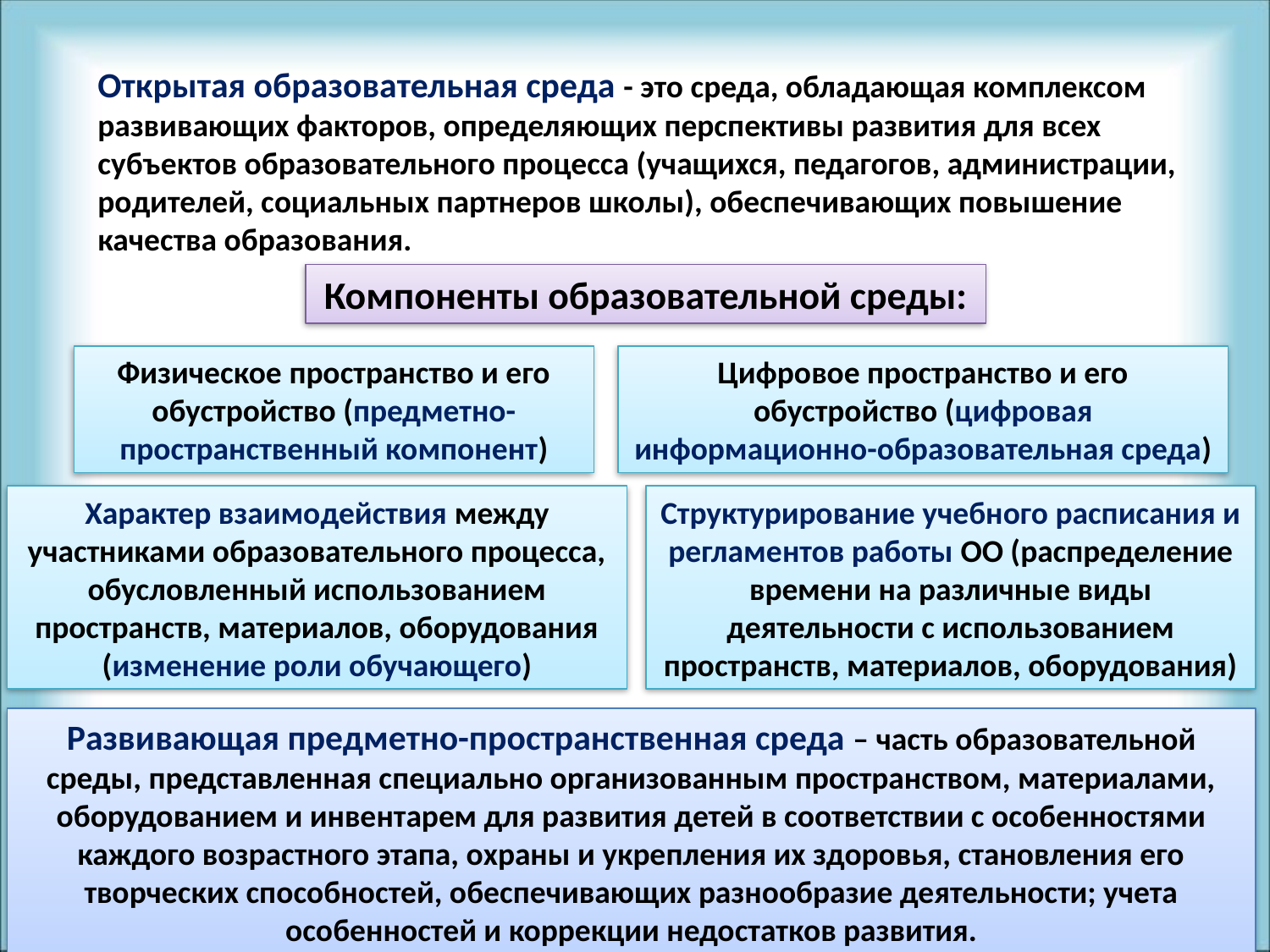

Открытая образовательная среда - это среда, обладающая комплексом развивающих факторов, определяющих перспективы развития для всех субъектов образовательного процесса (учащихся, педагогов, администрации, родителей, социальных партнеров школы), обеспечивающих повышение качества образования.

Компоненты образовательной среды:
Физическое пространство и его обустройство (предметно-пространственный компонент)
Цифровое пространство и его обустройство (цифровая информационно-образовательная среда)
Характер взаимодействия между участниками образовательного процесса, обусловленный использованием пространств, материалов, оборудования (изменение роли обучающего)
Структурирование учебного расписания и регламентов работы ОО (распределение времени на различные виды деятельности с использованием пространств, материалов, оборудования)
Развивающая предметно-пространственная среда – часть образовательной среды, представленная специально организованным пространством, материалами, оборудованием и инвентарем для развития детей в соответствии с особенностями каждого возрастного этапа, охраны и укрепления их здоровья, становления его творческих способностей, обеспечивающих разнообразие деятельности; учета особенностей и коррекции недостатков развития.